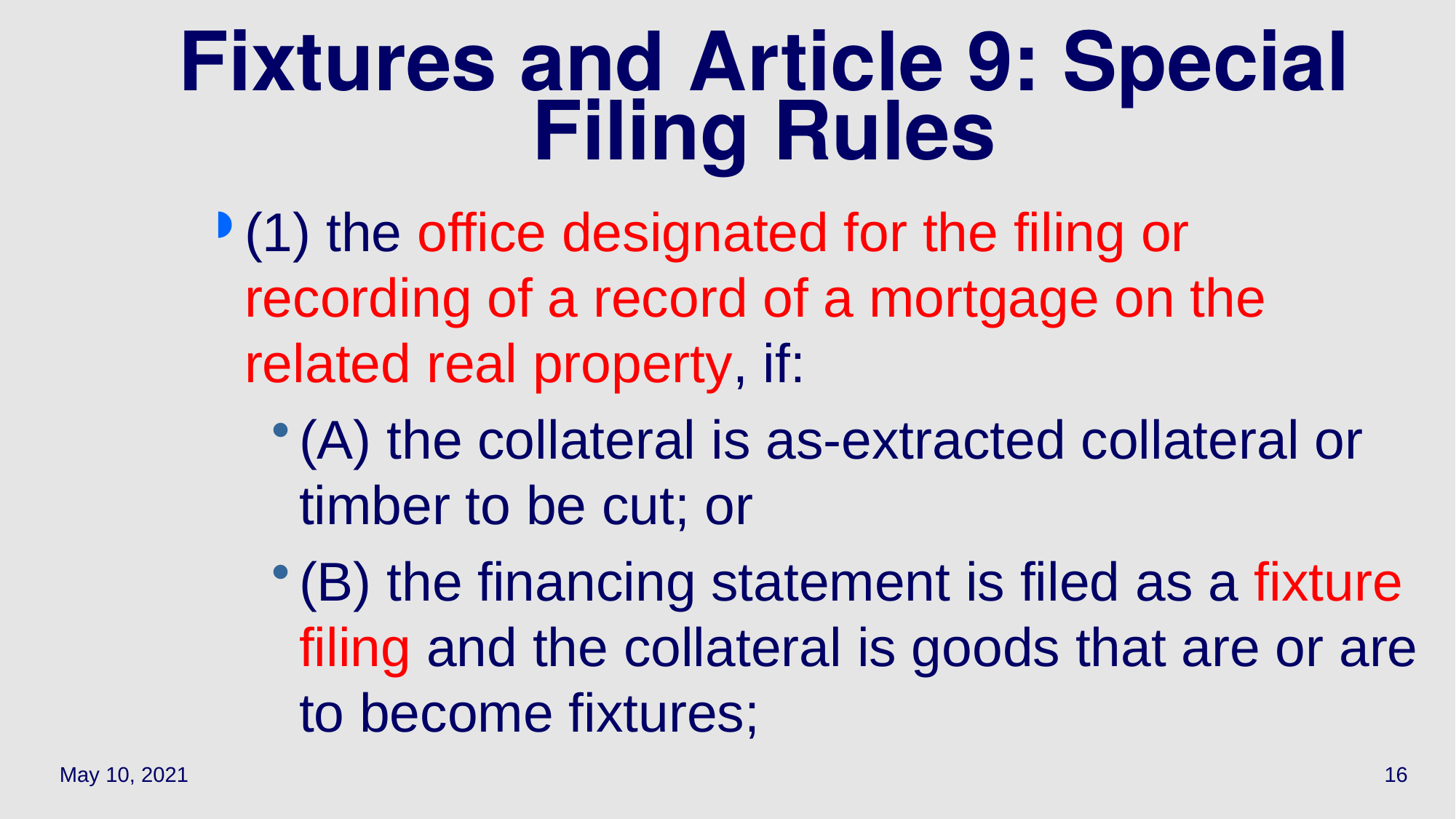

# Fixtures and Article 9: Special Filing Rules
(1) the office designated for the filing or recording of a record of a mortgage on the related real property, if:
(A) the collateral is as-extracted collateral or  timber to be cut; or
(B) the financing statement is filed as a fixture  filing and the collateral is goods that are or are to become fixtures;
May 10, 2021
16